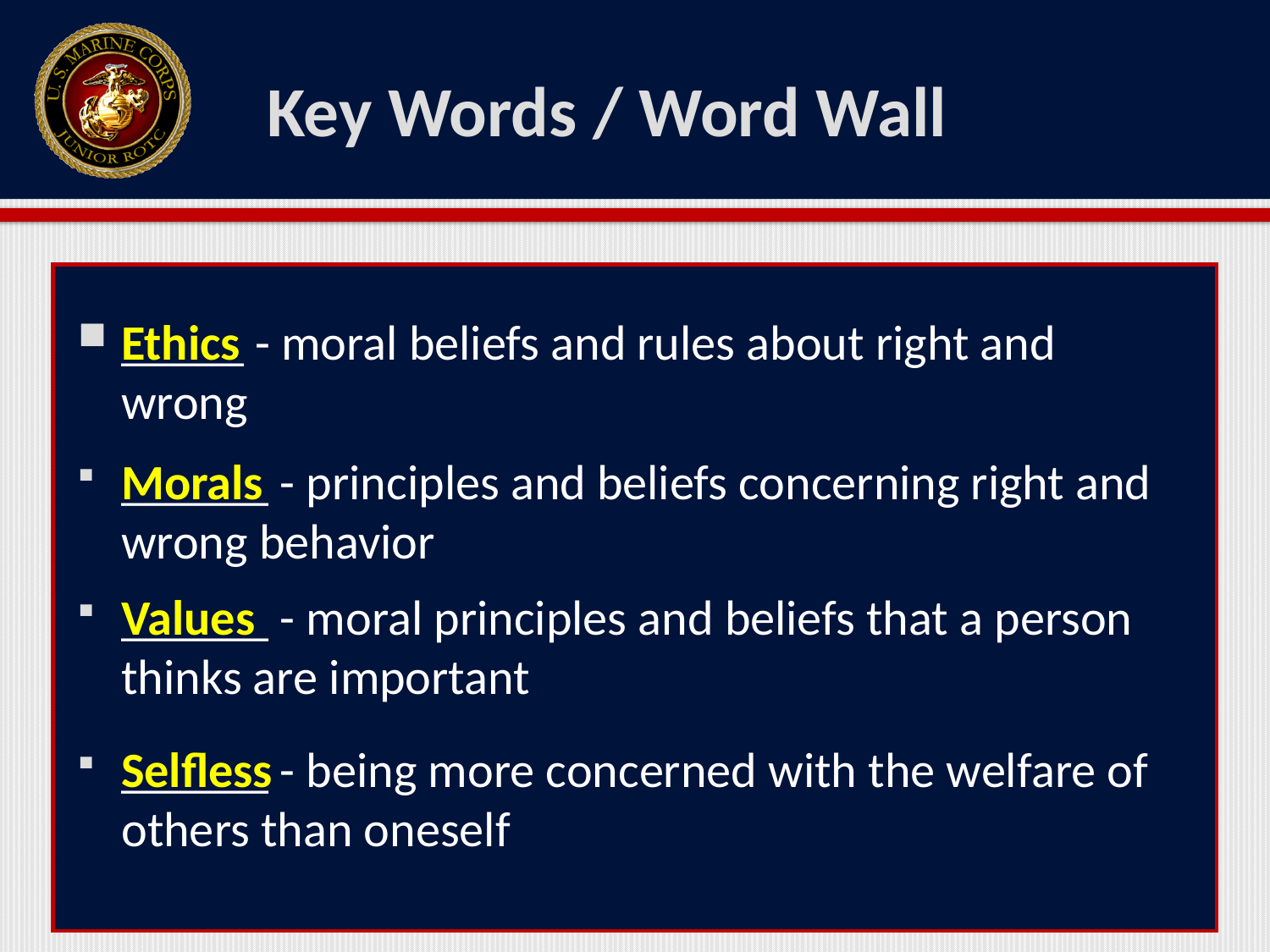

# Key Words / Word Wall

Ethics

Morals

Values

Selfless

_____ - moral beliefs and rules about right and wrong

    ______ - principles and beliefs concerning right and wrong behavior

    ______ - moral principles and beliefs that a person thinks are important

    ______ - being more concerned with the welfare of others than oneself